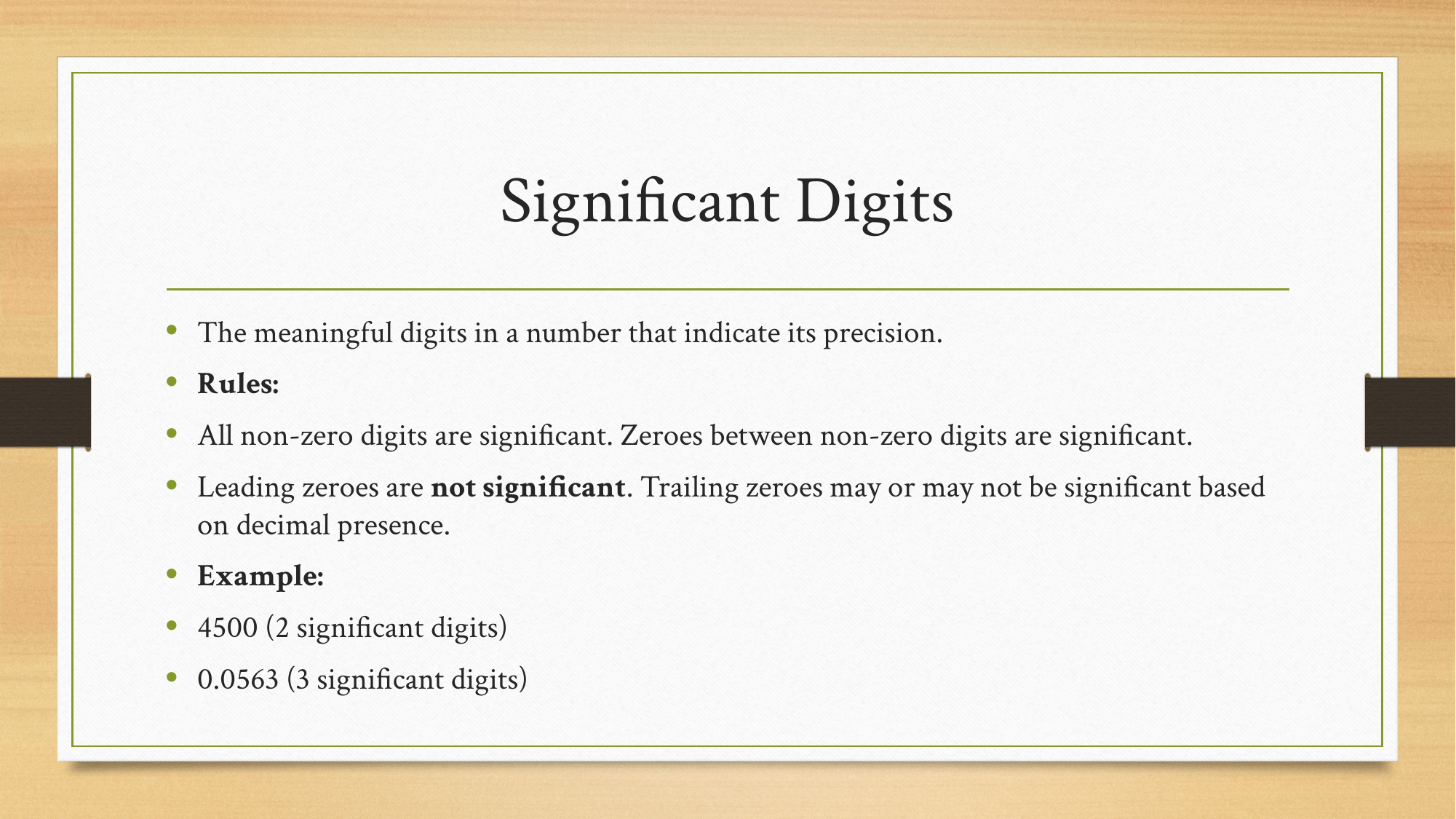

# Significant Digits
The meaningful digits in a number that indicate its precision.
Rules:
All non-zero digits are significant. Zeroes between non-zero digits are significant.
Leading zeroes are not significant. Trailing zeroes may or may not be significant based on decimal presence.
Example:
4500 (2 significant digits)
0.0563 (3 significant digits)